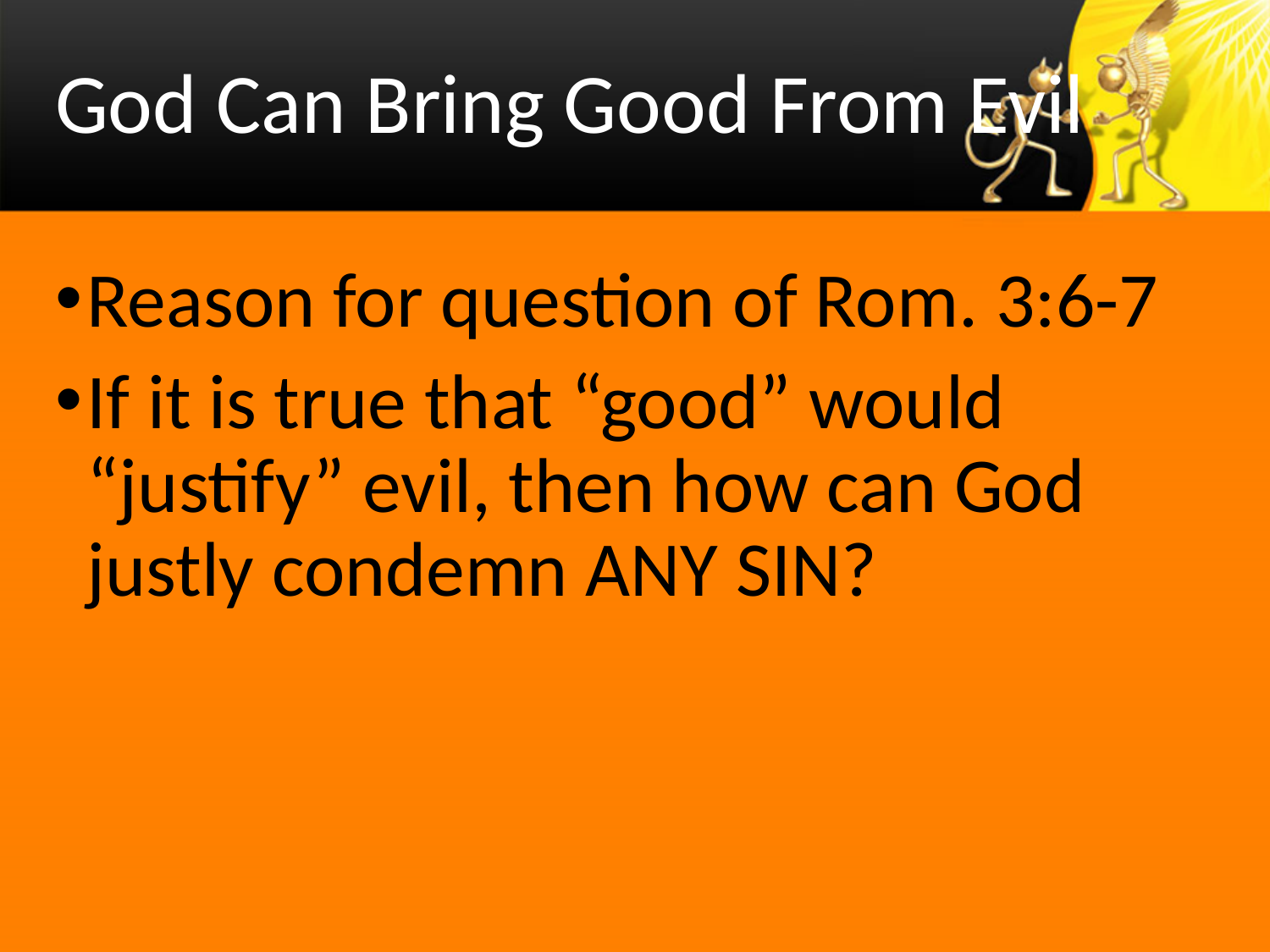

# God Can Bring Good From Evil
Reason for question of Rom. 3:6-7
If it is true that “good” would “justify” evil, then how can God justly condemn ANY SIN?